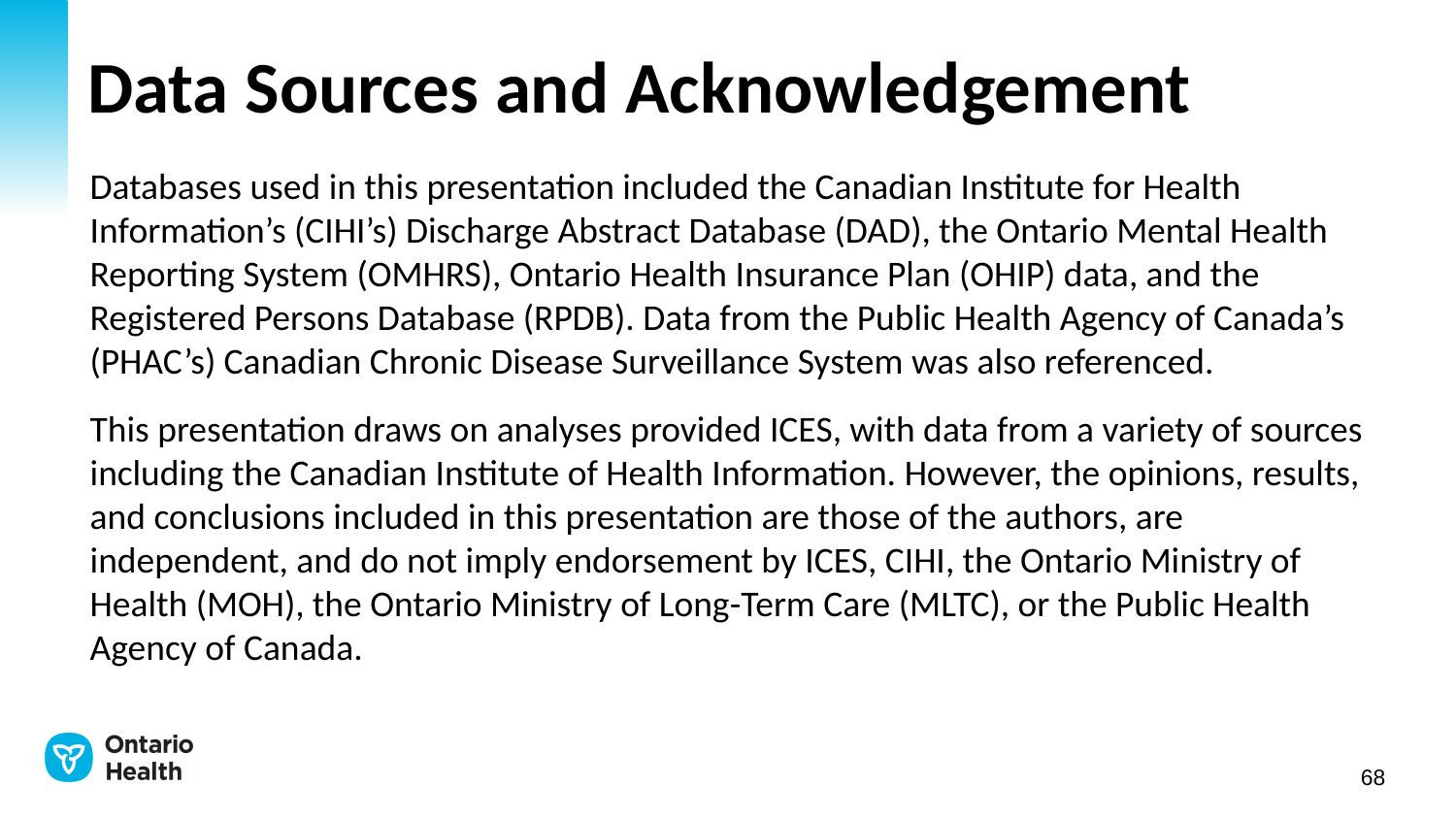

# Data Sources and Acknowledgement
Databases used in this presentation included the Canadian Institute for Health Information’s (CIHI’s) Discharge Abstract Database (DAD), the Ontario Mental Health Reporting System (OMHRS), Ontario Health Insurance Plan (OHIP) data, and the Registered Persons Database (RPDB). Data from the Public Health Agency of Canada’s (PHAC’s) Canadian Chronic Disease Surveillance System was also referenced.
This presentation draws on analyses provided ICES, with data from a variety of sources including the Canadian Institute of Health Information. However, the opinions, results, and conclusions included in this presentation are those of the authors, are independent, and do not imply endorsement by ICES, CIHI, the Ontario Ministry of Health (MOH), the Ontario Ministry of Long-Term Care (MLTC), or the Public Health Agency of Canada.